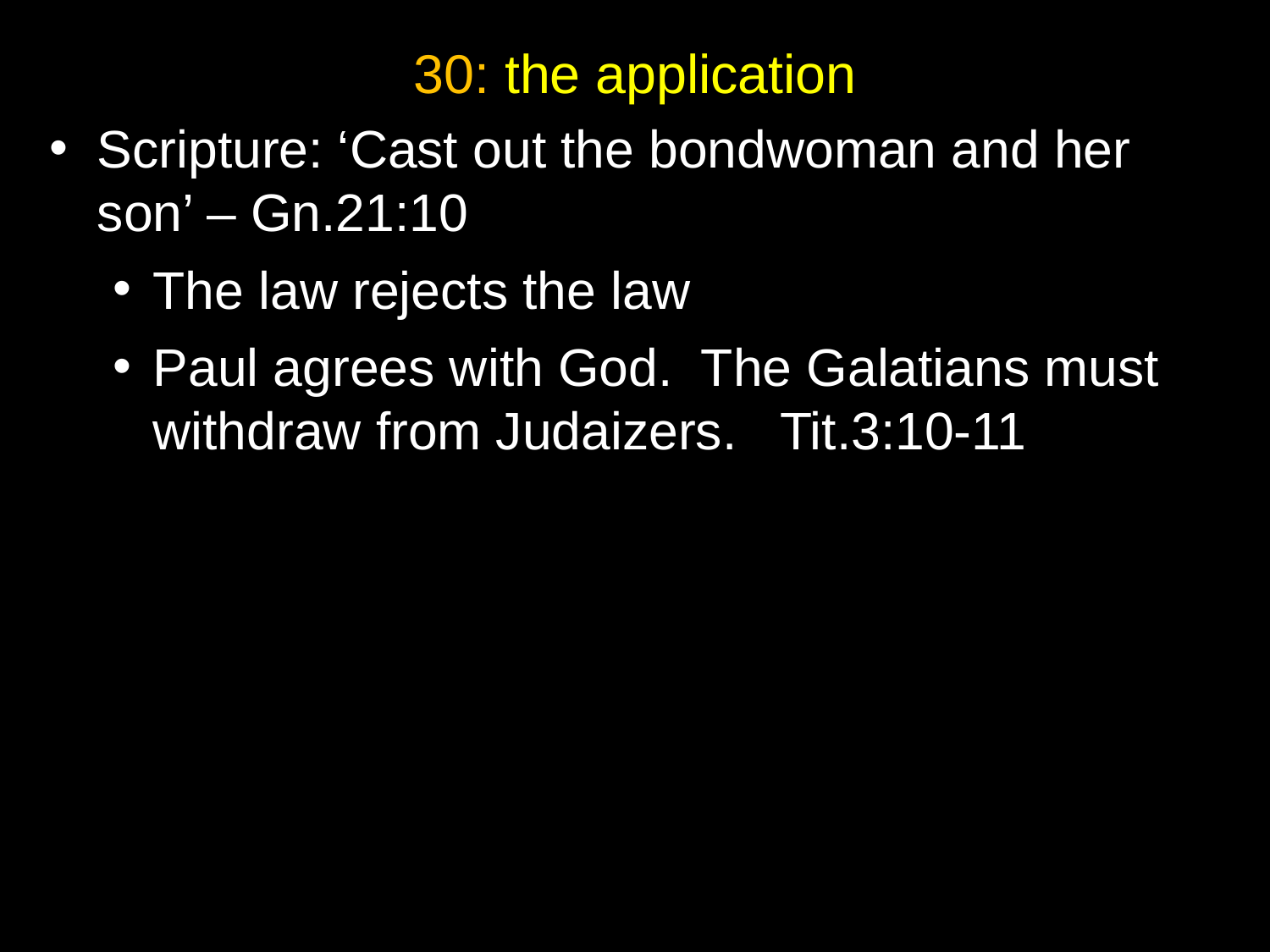

30: the application
Scripture: ‘Cast out the bondwoman and her son’ – Gn.21:10
The law rejects the law
Paul agrees with God.  The Galatians must withdraw from Judaizers.   Tit.3:10-11